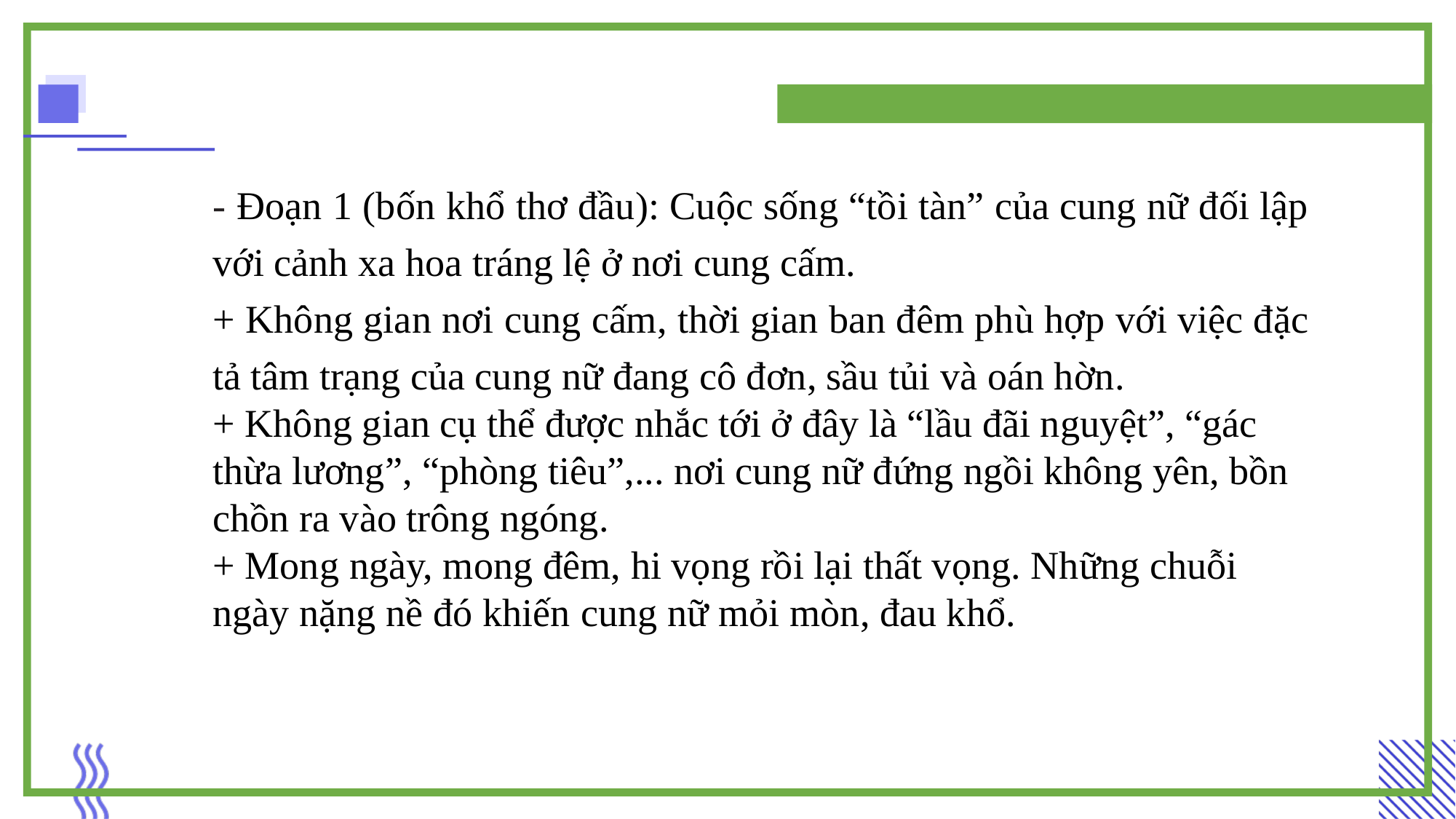

- Đoạn 1 (bốn khổ thơ đầu): Cuộc sống “tồi tàn” của cung nữ đối lập với cảnh xa hoa tráng lệ ở nơi cung cấm.
+ Không gian nơi cung cấm, thời gian ban đêm phù hợp với việc đặc tả tâm trạng của cung nữ đang cô đơn, sầu tủi và oán hờn.
+ Không gian cụ thể được nhắc tới ở đây là “lầu đãi nguyệt”, “gác thừa lương”, “phòng tiêu”,... nơi cung nữ đứng ngồi không yên, bồn chồn ra vào trông ngóng.
+ Mong ngày, mong đêm, hi vọng rồi lại thất vọng. Những chuỗi ngày nặng nề đó khiến cung nữ mỏi mòn, đau khổ.